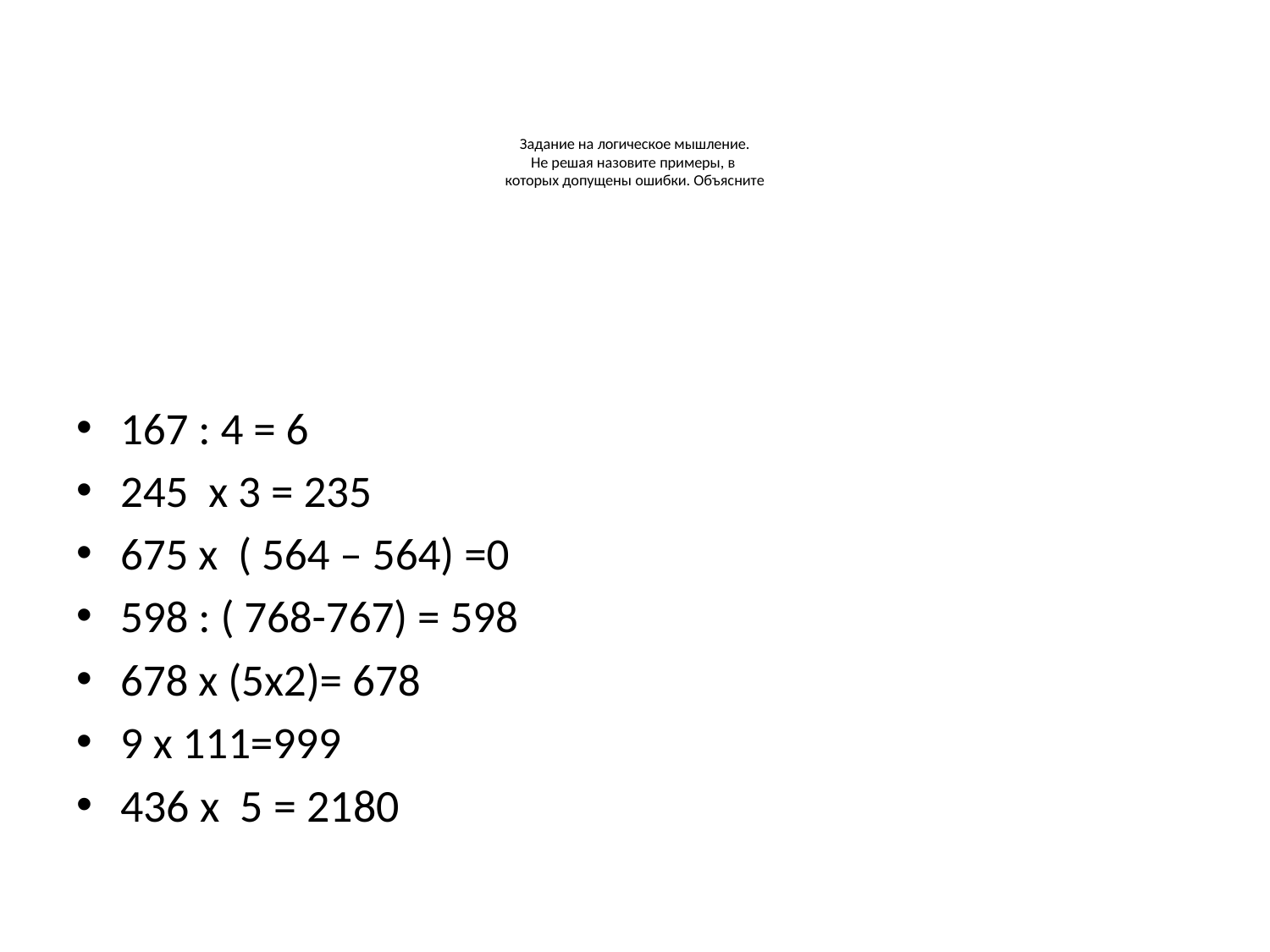

# Задание на логическое мышление. Не решая назовите примеры, в которых допущены ошибки. Объясните

167 : 4 = 6
245  х 3 = 235
675 х  ( 564 – 564) =0
598 : ( 768-767) = 598
678 х (5х2)= 678
9 х 111=999
436 х  5 = 2180